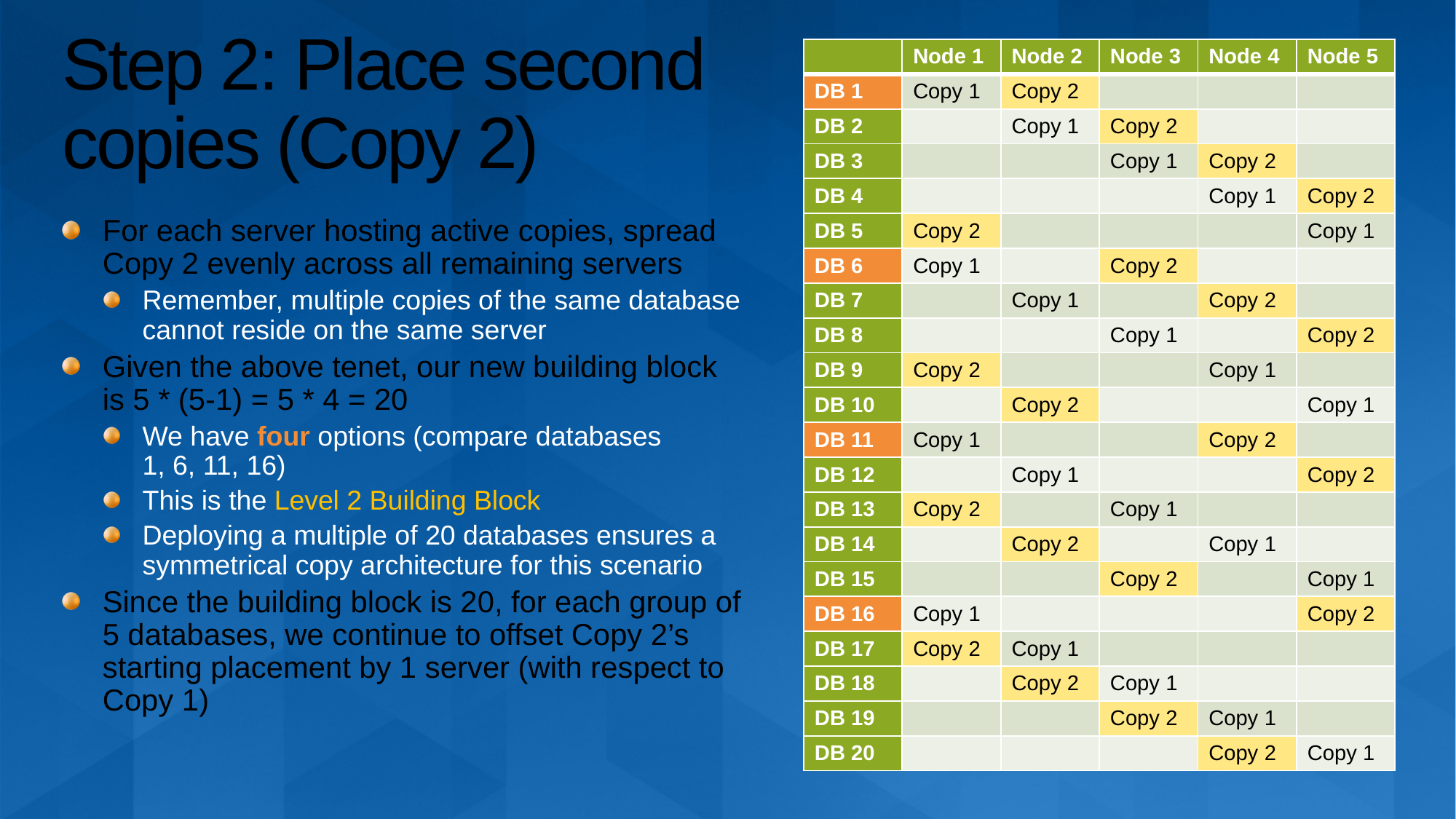

# Step 2: Place second copies (Copy 2)
|  | Node 1 | Node 2 | Node 3 | Node 4 | Node 5 |
| --- | --- | --- | --- | --- | --- |
| DB 1 | Copy 1 | Copy 2 |  |  |  |
| DB 2 |  | Copy 1 | Copy 2 |  |  |
| DB 3 |  |  | Copy 1 | Copy 2 |  |
| DB 4 |  |  |  | Copy 1 | Copy 2 |
| DB 5 | Copy 2 |  |  |  | Copy 1 |
| DB 6 | Copy 1 |  |  |  |  |
| DB 7 |  | Copy 1 |  |  |  |
| DB 8 |  |  | Copy 1 |  |  |
| DB 9 |  |  |  | Copy 1 |  |
| DB 10 |  |  |  |  | Copy 1 |
| DB 11 | Copy 1 |  |  |  |  |
| DB 12 |  | Copy 1 |  |  |  |
| DB 13 |  |  | Copy 1 |  |  |
| DB 14 |  |  |  | Copy 1 |  |
| DB 15 |  |  |  |  | Copy 1 |
| DB 16 | Copy 1 |  |  |  |  |
| DB 17 |  | Copy 1 |  |  |  |
| DB 18 |  |  | Copy 1 |  |  |
| DB 19 |  |  |  | Copy 1 |  |
| DB 20 |  |  |  |  | Copy 1 |
|  | Node 1 | Node 2 | Node 3 | Node 4 | Node 5 |
| --- | --- | --- | --- | --- | --- |
| DB 1 | Copy 1 | Copy 2 |  |  |  |
| DB 2 |  | Copy 1 | Copy 2 |  |  |
| DB 3 |  |  | Copy 1 | Copy 2 |  |
| DB 4 |  |  |  | Copy 1 | Copy 2 |
| DB 5 | Copy 2 |  |  |  | Copy 1 |
| DB 6 | Copy 1 |  | Copy 2 |  |  |
| DB 7 |  | Copy 1 |  | Copy 2 |  |
| DB 8 |  |  | Copy 1 |  | Copy 2 |
| DB 9 | Copy 2 |  |  | Copy 1 |  |
| DB 10 |  | Copy 2 |  |  | Copy 1 |
| DB 11 | Copy 1 |  |  |  |  |
| DB 12 |  | Copy 1 |  |  |  |
| DB 13 |  |  | Copy 1 |  |  |
| DB 14 |  |  |  | Copy 1 |  |
| DB 15 |  |  |  |  | Copy 1 |
| DB 16 | Copy 1 |  |  |  |  |
| DB 17 |  | Copy 1 |  |  |  |
| DB 18 |  |  | Copy 1 |  |  |
| DB 19 |  |  |  | Copy 1 |  |
| DB 20 |  |  |  |  | Copy 1 |
|  | Node 1 | Node 2 | Node 3 | Node 4 | Node 5 |
| --- | --- | --- | --- | --- | --- |
| DB 1 | Copy 1 | Copy 2 |  |  |  |
| DB 2 |  | Copy 1 | Copy 2 |  |  |
| DB 3 |  |  | Copy 1 | Copy 2 |  |
| DB 4 |  |  |  | Copy 1 | Copy 2 |
| DB 5 | Copy 2 |  |  |  | Copy 1 |
| DB 6 | Copy 1 |  | Copy 2 |  |  |
| DB 7 |  | Copy 1 |  | Copy 2 |  |
| DB 8 |  |  | Copy 1 |  | Copy 2 |
| DB 9 | Copy 2 |  |  | Copy 1 |  |
| DB 10 |  | Copy 2 |  |  | Copy 1 |
| DB 11 | Copy 1 |  |  | Copy 2 |  |
| DB 12 |  | Copy 1 |  |  | Copy 2 |
| DB 13 | Copy 2 |  | Copy 1 |  |  |
| DB 14 |  | Copy 2 |  | Copy 1 |  |
| DB 15 |  |  | Copy 2 |  | Copy 1 |
| DB 16 | Copy 1 |  |  |  |  |
| DB 17 |  | Copy 1 |  |  |  |
| DB 18 |  |  | Copy 1 |  |  |
| DB 19 |  |  |  | Copy 1 |  |
| DB 20 |  |  |  |  | Copy 1 |
|  | Node 1 | Node 2 | Node 3 | Node 4 | Node 5 |
| --- | --- | --- | --- | --- | --- |
| DB 1 | Copy 1 | Copy 2 |  |  |  |
| DB 2 |  | Copy 1 | Copy 2 |  |  |
| DB 3 |  |  | Copy 1 | Copy 2 |  |
| DB 4 |  |  |  | Copy 1 | Copy 2 |
| DB 5 | Copy 2 |  |  |  | Copy 1 |
| DB 6 | Copy 1 |  | Copy 2 |  |  |
| DB 7 |  | Copy 1 |  | Copy 2 |  |
| DB 8 |  |  | Copy 1 |  | Copy 2 |
| DB 9 | Copy 2 |  |  | Copy 1 |  |
| DB 10 |  | Copy 2 |  |  | Copy 1 |
| DB 11 | Copy 1 |  |  | Copy 2 |  |
| DB 12 |  | Copy 1 |  |  | Copy 2 |
| DB 13 | Copy 2 |  | Copy 1 |  |  |
| DB 14 |  | Copy 2 |  | Copy 1 |  |
| DB 15 |  |  | Copy 2 |  | Copy 1 |
| DB 16 | Copy 1 |  |  |  | Copy 2 |
| DB 17 | Copy 2 | Copy 1 |  |  |  |
| DB 18 |  | Copy 2 | Copy 1 |  |  |
| DB 19 |  |  | Copy 2 | Copy 1 |  |
| DB 20 |  |  |  | Copy 2 | Copy 1 |
|  | Node 1 | Node 2 | Node 3 | Node 4 | Node 5 |
| --- | --- | --- | --- | --- | --- |
| DB 1 | Copy 1 | Copy 2 |  |  |  |
| DB 2 |  | Copy 1 | Copy 2 |  |  |
| DB 3 |  |  | Copy 1 | Copy 2 |  |
| DB 4 |  |  |  | Copy 1 | Copy 2 |
| DB 5 | Copy 2 |  |  |  | Copy 1 |
| DB 6 | Copy 1 |  | Copy 2 |  |  |
| DB 7 |  | Copy 1 |  | Copy 2 |  |
| DB 8 |  |  | Copy 1 |  | Copy 2 |
| DB 9 | Copy 2 |  |  | Copy 1 |  |
| DB 10 |  | Copy 2 |  |  | Copy 1 |
| DB 11 | Copy 1 |  |  | Copy 2 |  |
| DB 12 |  | Copy 1 |  |  | Copy 2 |
| DB 13 | Copy 2 |  | Copy 1 |  |  |
| DB 14 |  | Copy 2 |  | Copy 1 |  |
| DB 15 |  |  | Copy 2 |  | Copy 1 |
| DB 16 | Copy 1 |  |  |  | Copy 2 |
| DB 17 | Copy 2 | Copy 1 |  |  |  |
| DB 18 |  | Copy 2 | Copy 1 |  |  |
| DB 19 |  |  | Copy 2 | Copy 1 |  |
| DB 20 |  |  |  | Copy 2 | Copy 1 |

For each server hosting active copies, spread Copy 2 evenly across all remaining servers
Remember, multiple copies of the same database cannot reside on the same server
Given the above tenet, our new building block is 5 * (5-1) = 5 * 4 = 20
We have four options (compare databases
1, 6, 11, 16)
This is the Level 2 Building Block
Deploying a multiple of 20 databases ensures a symmetrical copy architecture for this scenario
Since the building block is 20, for each group of 5 databases, we continue to offset Copy 2’s starting placement by 1 server (with respect to Copy 1)